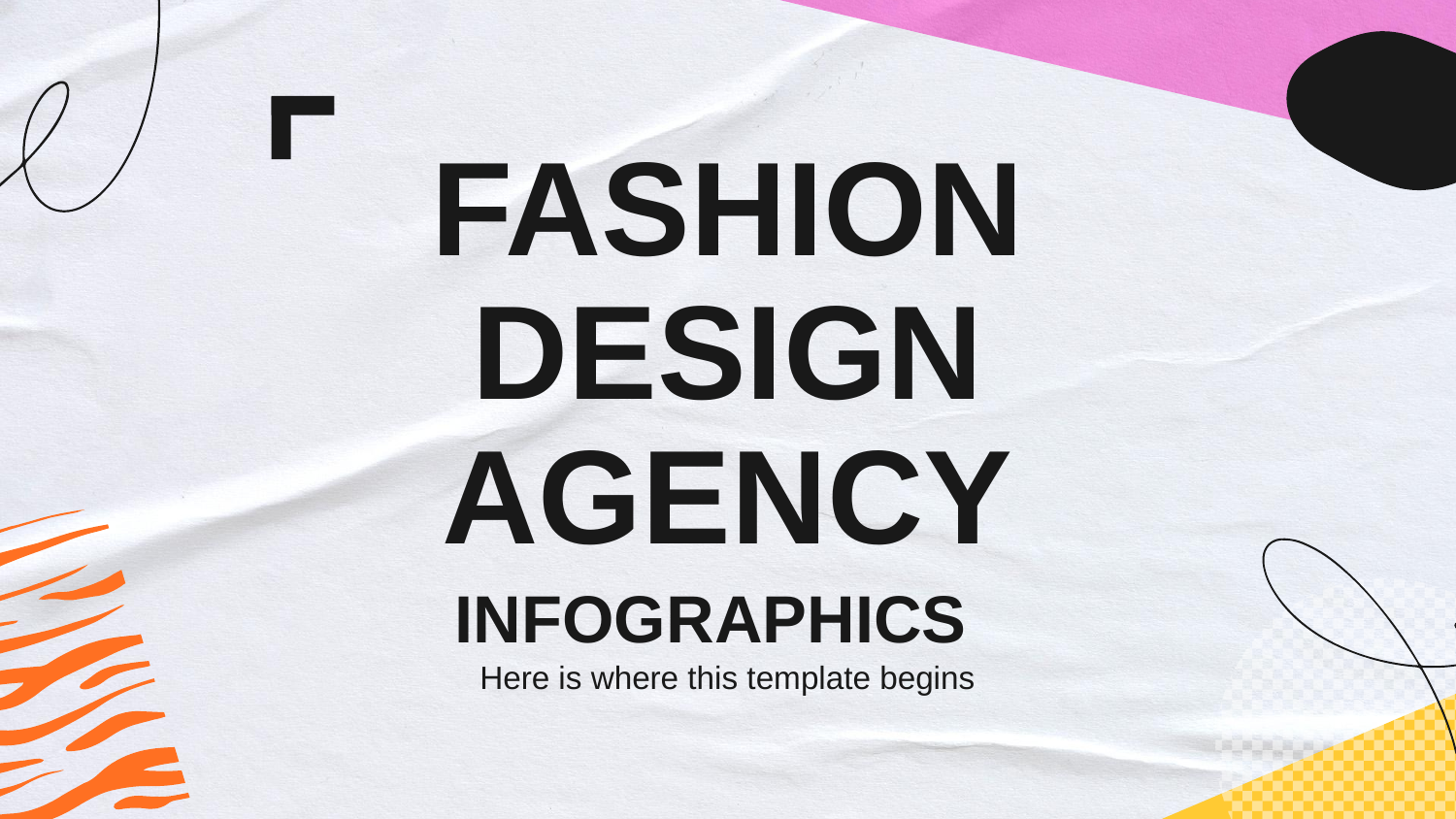

# FASHION DESIGN AGENCY
INFOGRAPHICS
Here is where this template begins